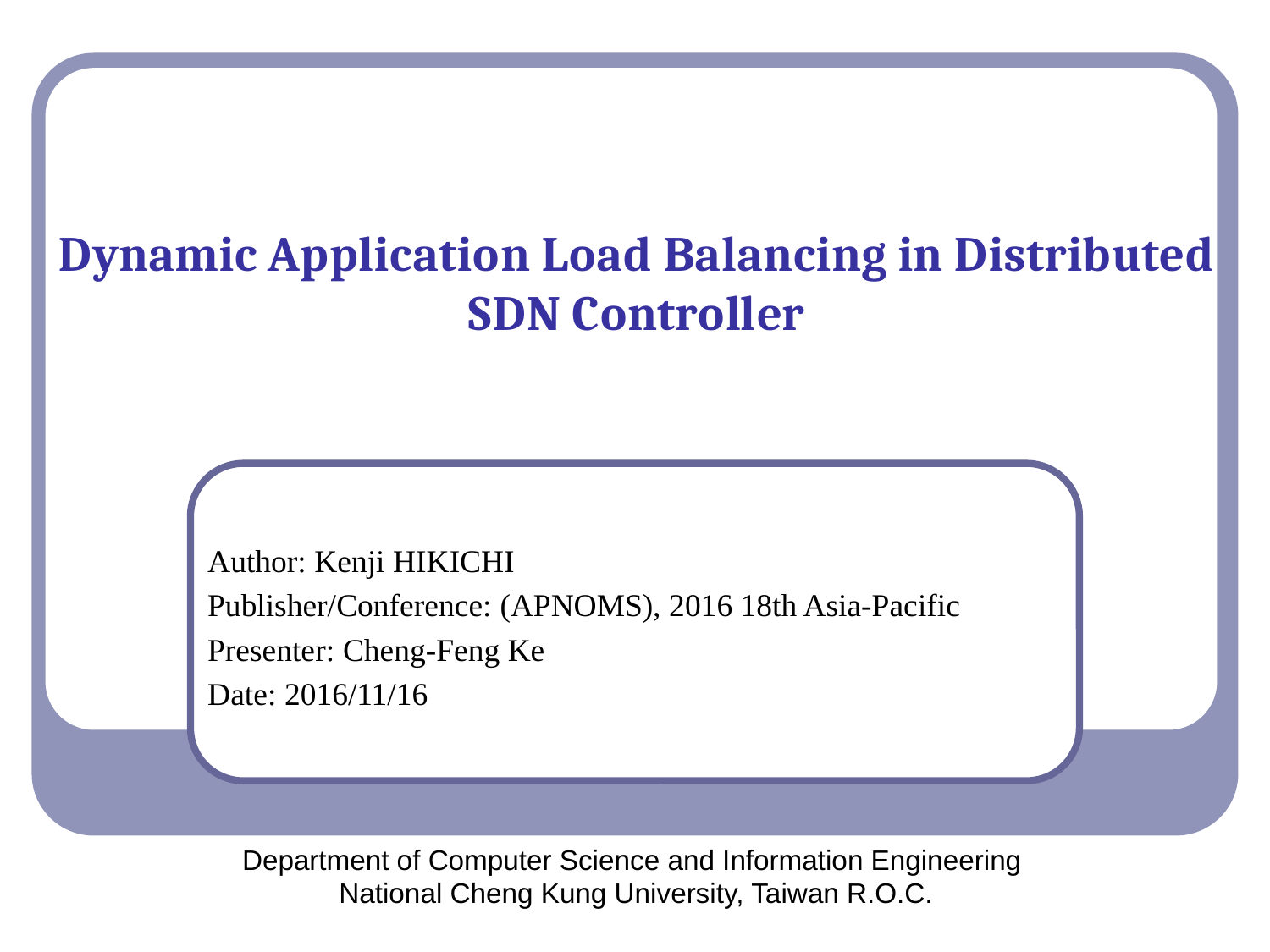

# Dynamic Application Load Balancing in Distributed SDN Controller
Author: Kenji HIKICHI
Publisher/Conference: (APNOMS), 2016 18th Asia-Pacific
Presenter: Cheng-Feng Ke
Date: 2016/11/16
Department of Computer Science and Information Engineering
National Cheng Kung University, Taiwan R.O.C.